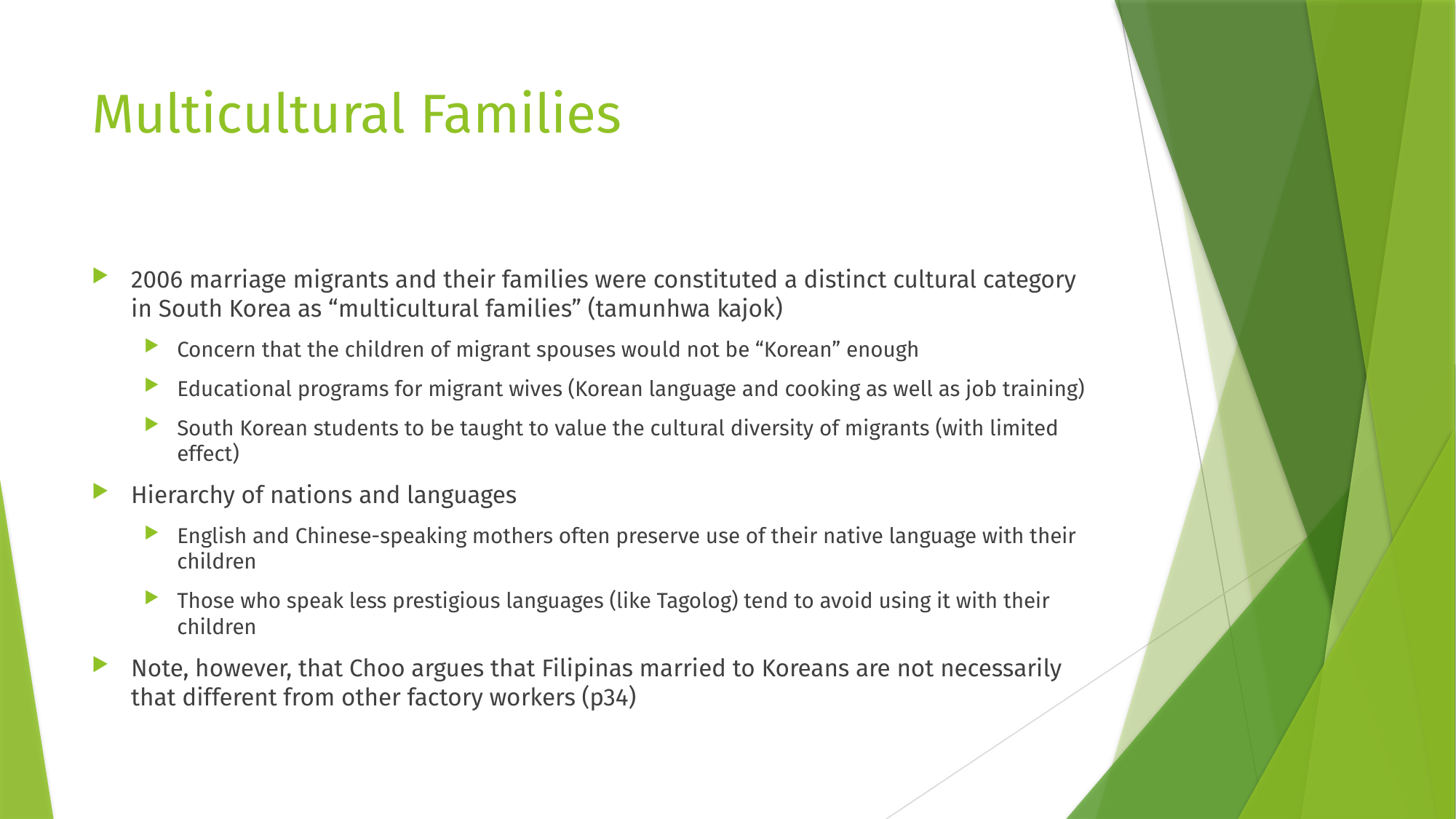

# Multicultural Families
2006 marriage migrants and their families were constituted a distinct cultural category in South Korea as “multicultural families” (tamunhwa kajok)
Concern that the children of migrant spouses would not be “Korean” enough
Educational programs for migrant wives (Korean language and cooking as well as job training)
South Korean students to be taught to value the cultural diversity of migrants (with limited effect)
Hierarchy of nations and languages
English and Chinese-speaking mothers often preserve use of their native language with their children
Those who speak less prestigious languages (like Tagolog) tend to avoid using it with their children
Note, however, that Choo argues that Filipinas married to Koreans are not necessarily that different from other factory workers (p34)